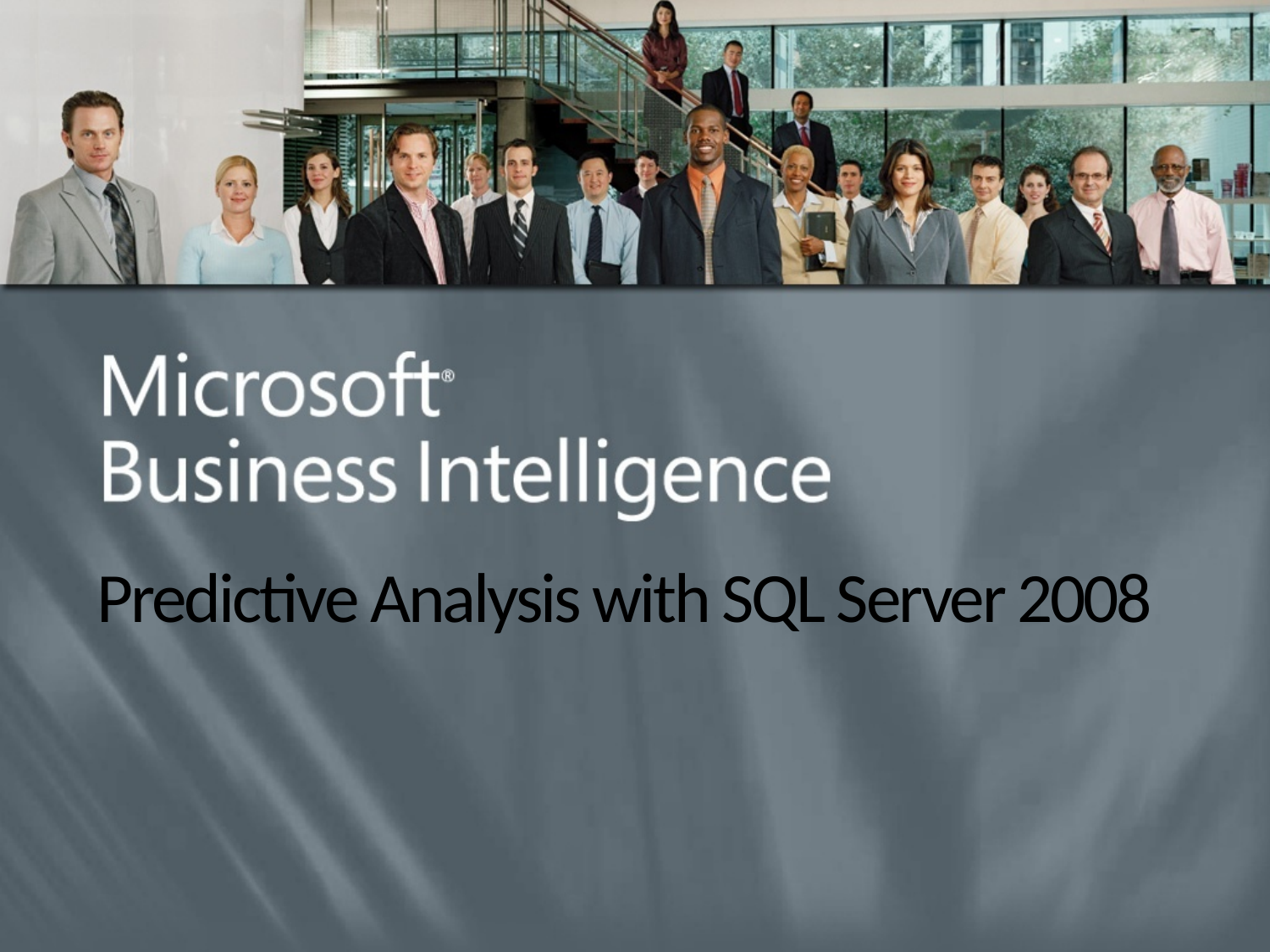

# Predictive Analysis with SQL Server 2008